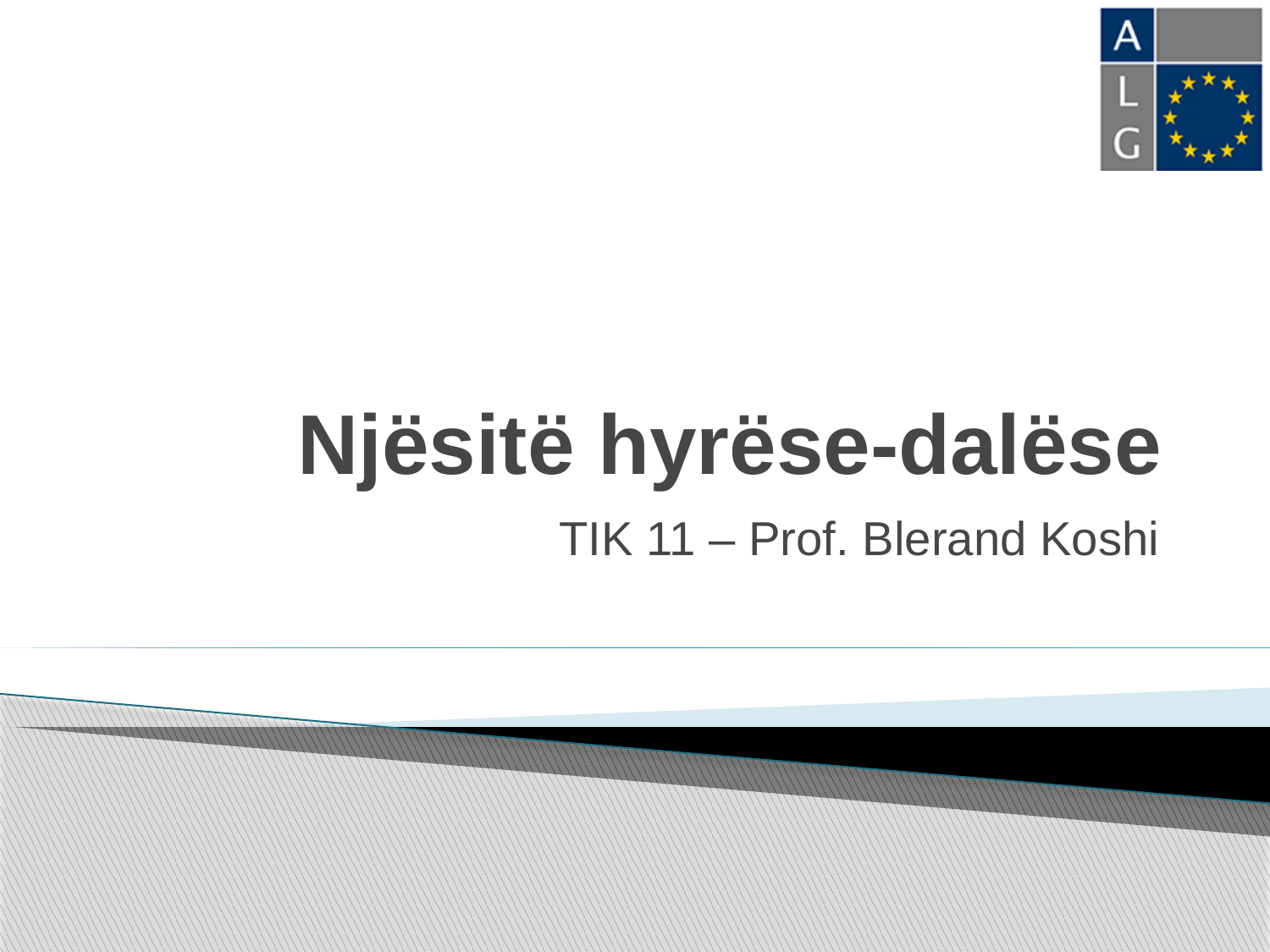

# Njësitë hyrëse-dalëse
TIK 11 – Prof. Blerand Koshi